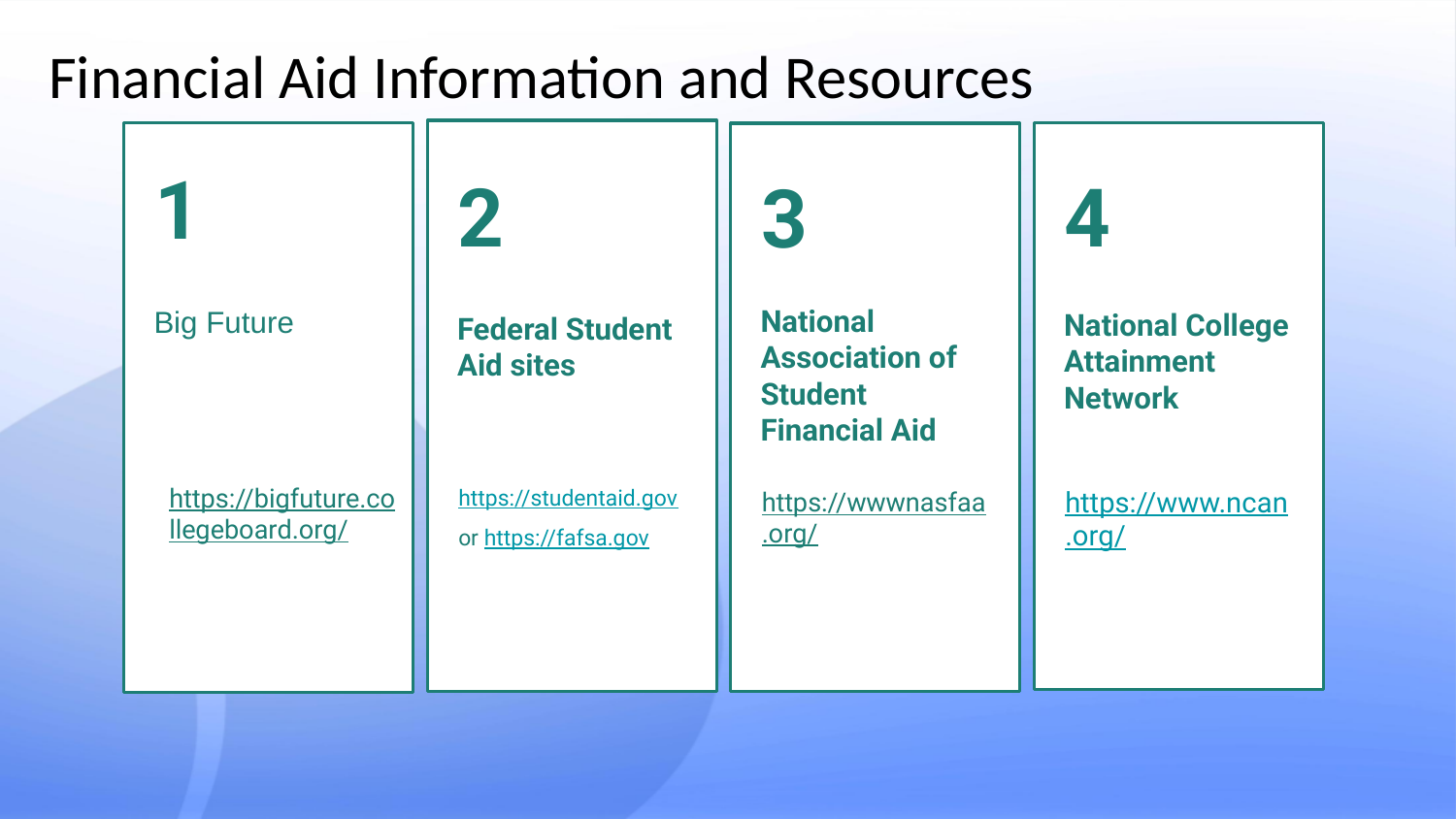

# Financial Aid Information and Resources

2
Federal Student Aid sites
https://studentaid.gov or https://fafsa.gov

1
Big Future
https://bigfuture.collegeboard.org/

4
National College Attainment Network
https://www.ncan.org/

3
National Association of Student Financial Aid
https://wwwnasfaa.org/